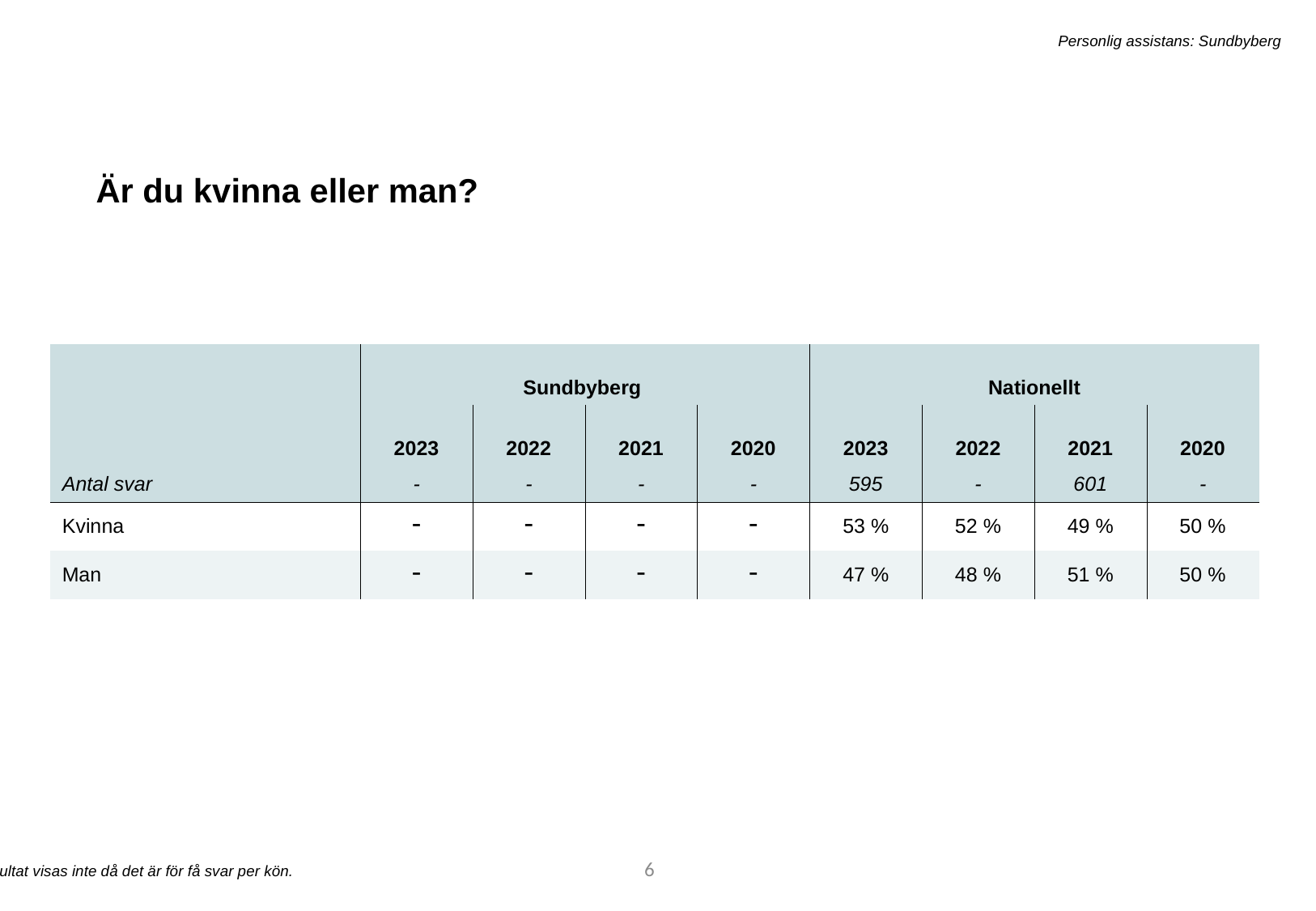

Personlig assistans: Sundbyberg
Är du kvinna eller man?
|  | Sundbyberg | {{mun\_name}} | - | - | Nationellt | Nationellt | - | - |
| --- | --- | --- | --- | --- | --- | --- | --- | --- |
|  | 2023 | 2022 | 2021 | 2020 | 2023 | 2022 | 2021 | 2020 |
| Antal svar | - | - | - | - | 595 | - | 601 | - |
| Kvinna | - | - | - | - | 53 % | 52 % | 49 % | 50 % |
| Man | - | - | - | - | 47 % | 48 % | 51 % | 50 % |
6
Könsresultat visas inte då det är för få svar per kön.